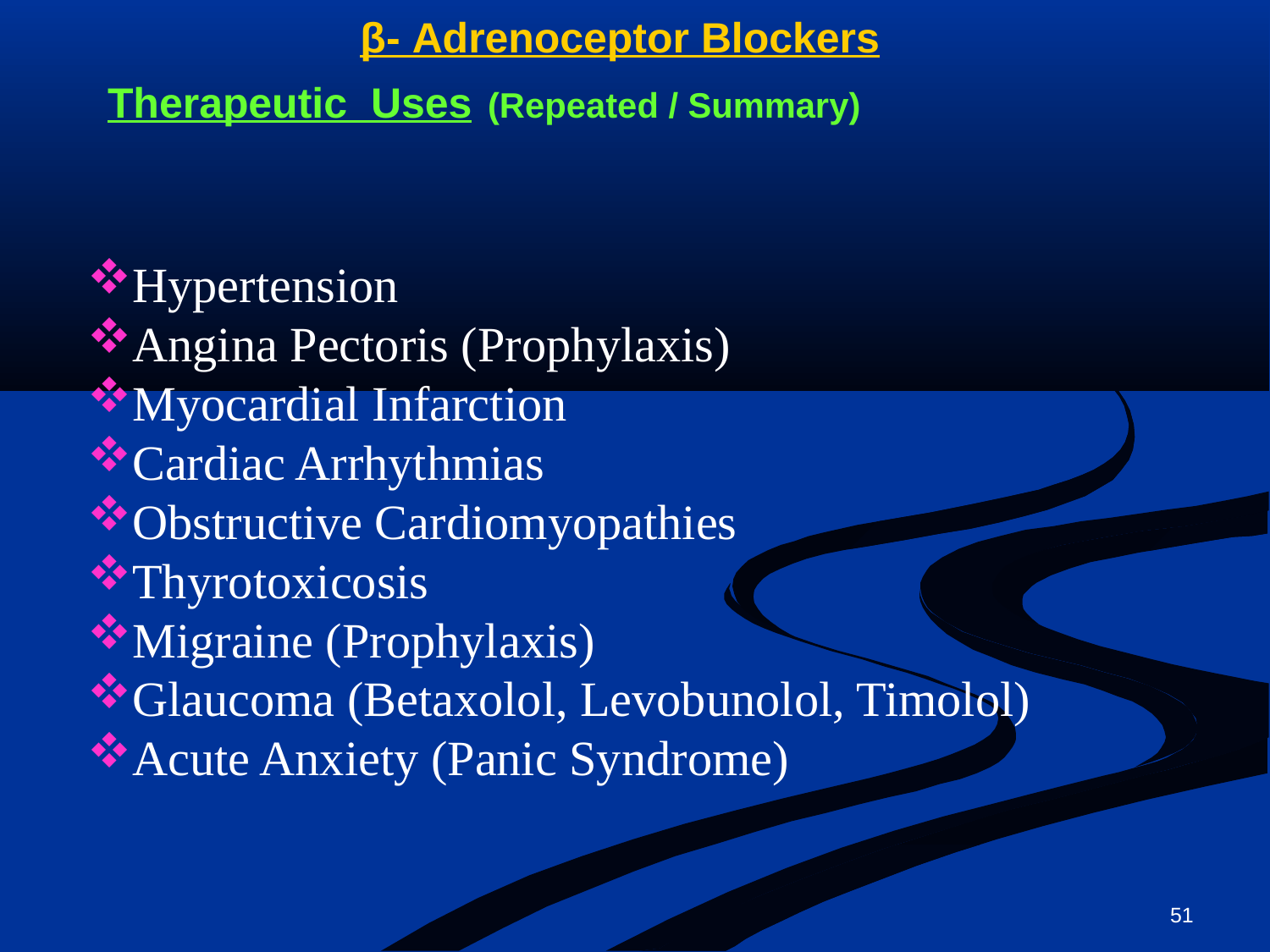

β- Adrenoceptor Blockers
Therapeutic  Uses (Repeated / Summary)
Hypertension
Angina Pectoris (Prophylaxis)
Myocardial Infarction
Cardiac Arrhythmias
Obstructive Cardiomyopathies
Thyrotoxicosis
Migraine (Prophylaxis)
Glaucoma (Betaxolol, Levobunolol, Timolol)
Acute Anxiety (Panic Syndrome)
51